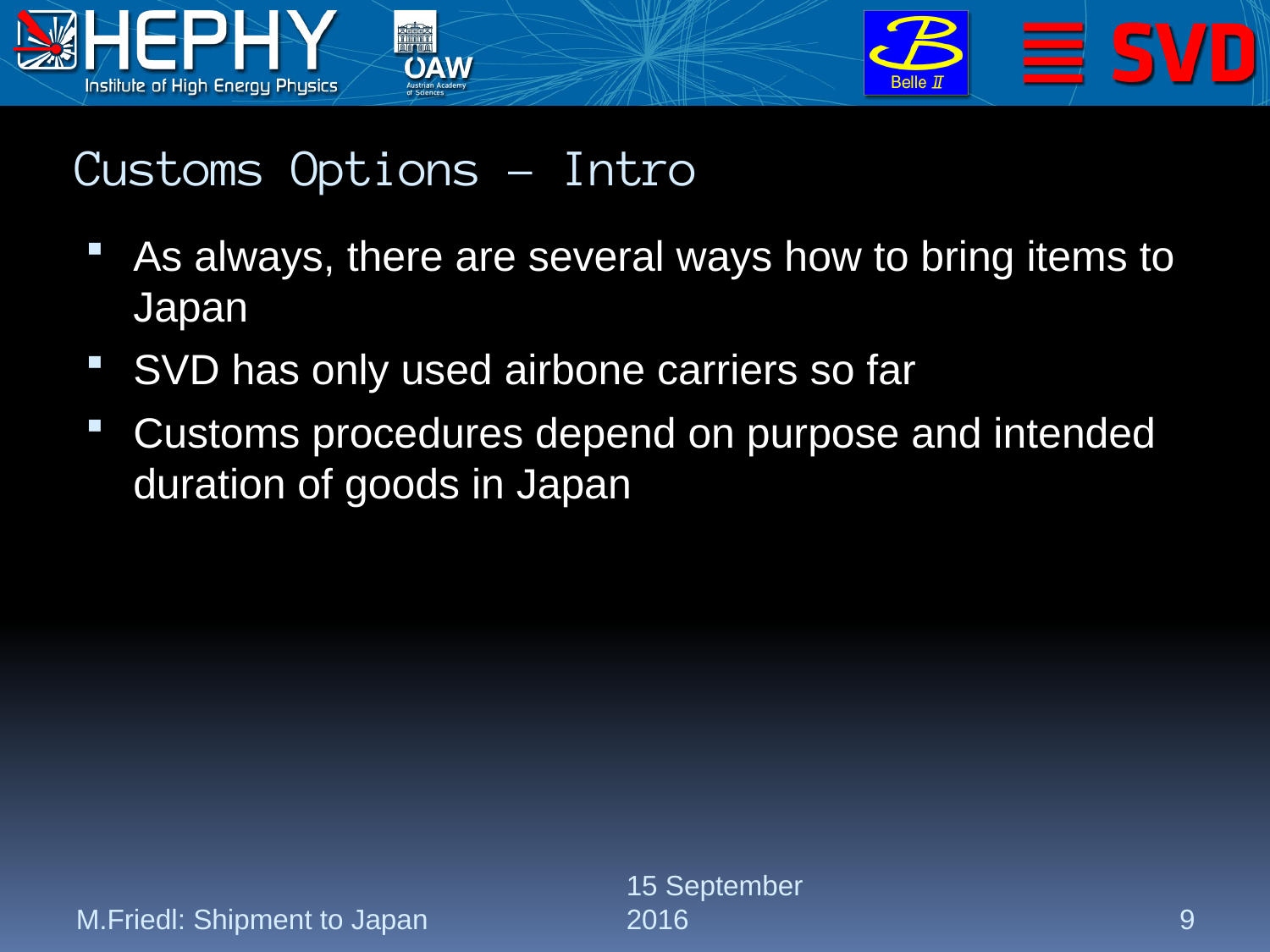

# Customs Options – Intro
As always, there are several ways how to bring items to Japan
SVD has only used airbone carriers so far
Customs procedures depend on purpose and intended duration of goods in Japan
M.Friedl: Shipment to Japan
15 September 2016
9